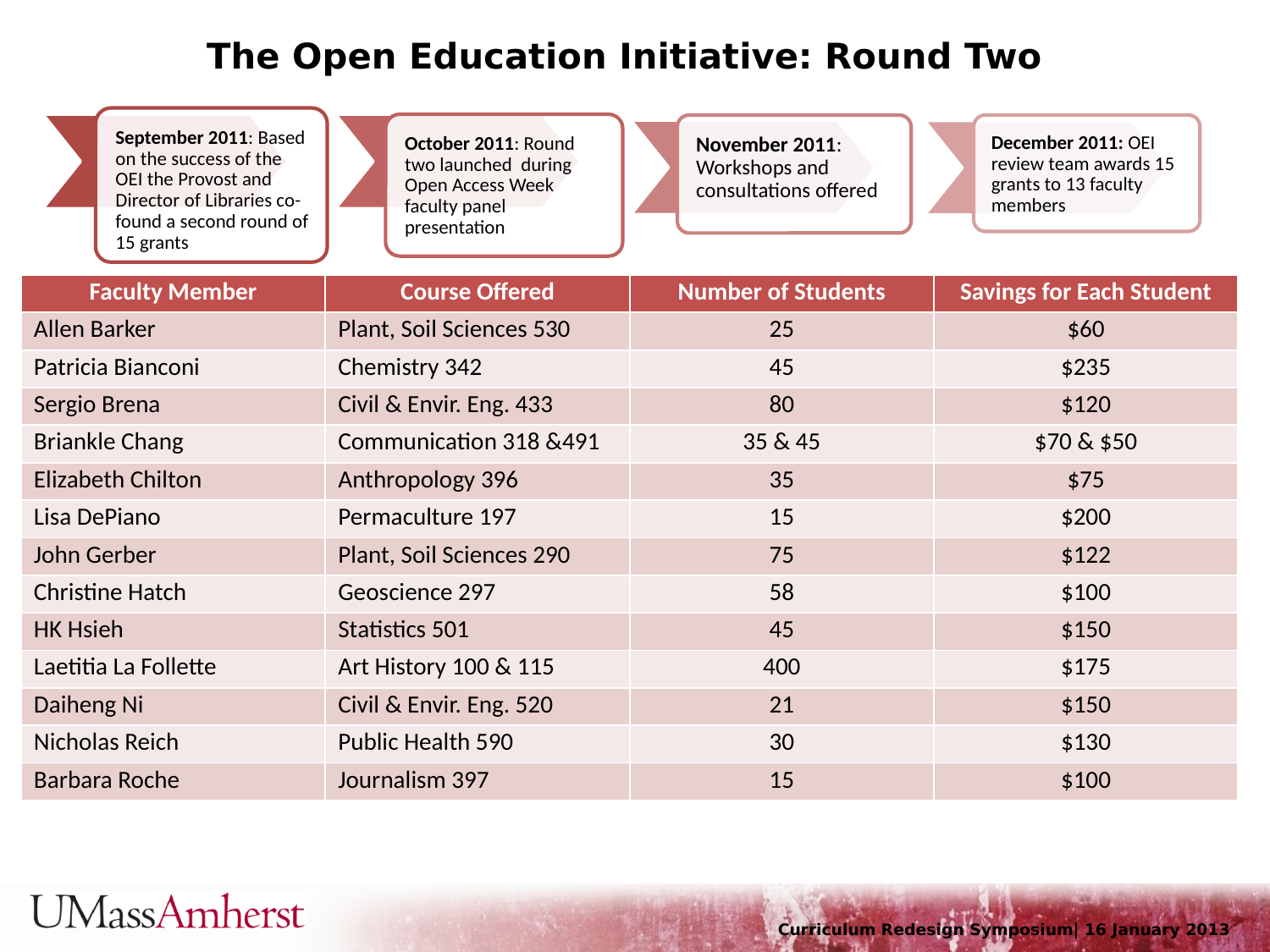

# The Open Education Initiative: Round Two
September 2011: Based on the success of the OEI the Provost and Director of Libraries co-found a second round of 15 grants
October 2011: Round two launched  during Open Access Week faculty panel presentation
November 2011: Workshops and consultations offered
December 2011: OEI review team awards 15 grants to 13 faculty members
| Faculty Member | Course Offered | Number of Students | Savings for Each Student |
| --- | --- | --- | --- |
| Allen Barker | Plant, Soil Sciences 530 | 25 | $60 |
| Patricia Bianconi | Chemistry 342 | 45 | $235 |
| Sergio Brena | Civil & Envir. Eng. 433 | 80 | $120 |
| Briankle Chang | Communication 318 &491 | 35 & 45 | $70 & $50 |
| Elizabeth Chilton | Anthropology 396 | 35 | $75 |
| Lisa DePiano | Permaculture 197 | 15 | $200 |
| John Gerber | Plant, Soil Sciences 290 | 75 | $122 |
| Christine Hatch | Geoscience 297 | 58 | $100 |
| HK Hsieh | Statistics 501 | 45 | $150 |
| Laetitia La Follette | Art History 100 & 115 | 400 | $175 |
| Daiheng Ni | Civil & Envir. Eng. 520 | 21 | $150 |
| Nicholas Reich | Public Health 590 | 30 | $130 |
| Barbara Roche | Journalism 397 | 15 | $100 |